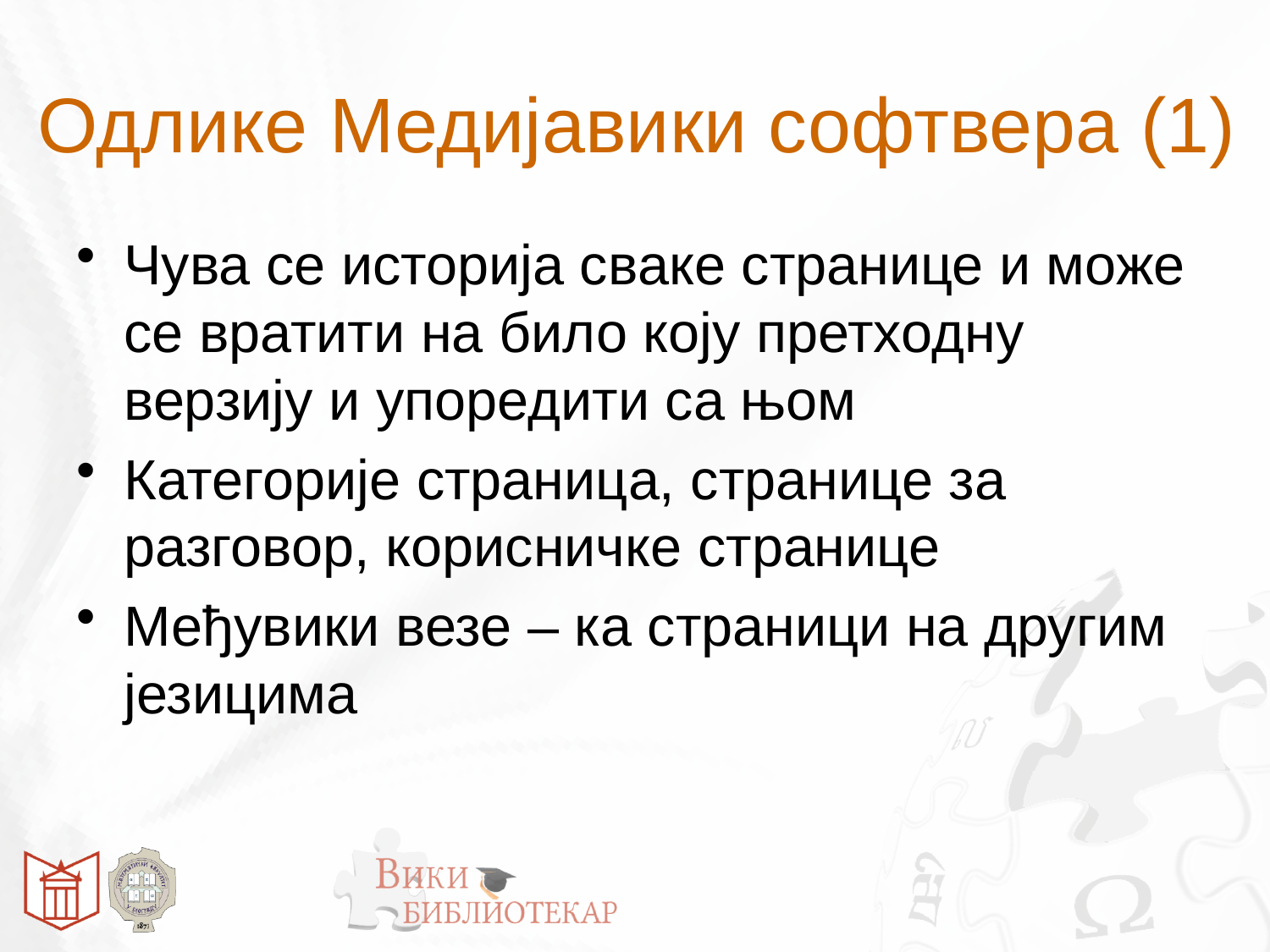

# Одлике Медијавики софтвера (1)
Чува се историја сваке странице и може се вратити на било коју претходну верзију и упоредити са њом
Категорије страница, странице за разговор, корисничке странице
Међувики везе – ка страници на другим језицима